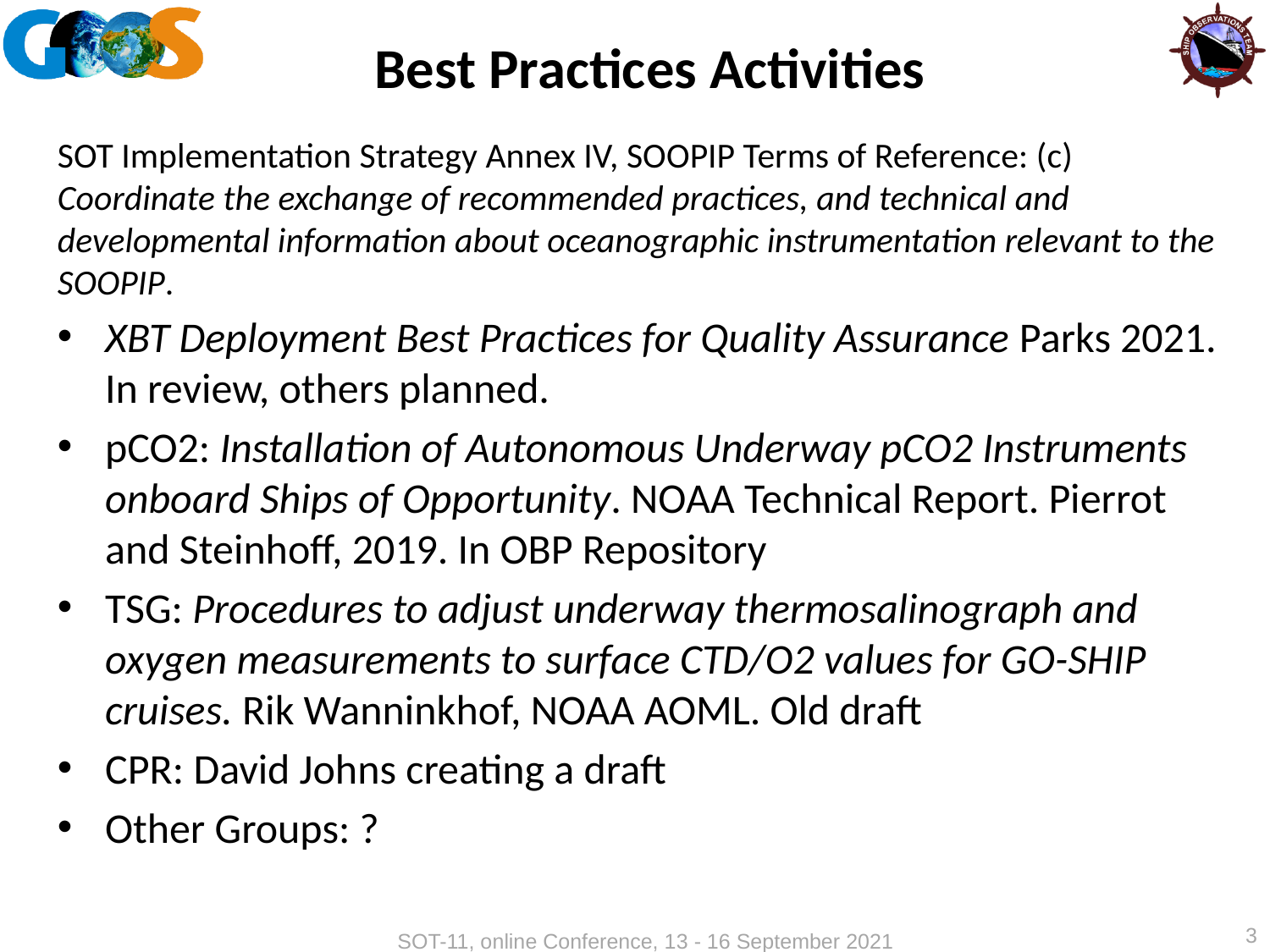

# Best Practices Activities
SOT Implementation Strategy Annex IV, SOOPIP Terms of Reference: (c) Coordinate the exchange of recommended practices, and technical and developmental information about oceanographic instrumentation relevant to the SOOPIP.
XBT Deployment Best Practices for Quality Assurance Parks 2021. In review, others planned.
pCO2: Installation of Autonomous Underway pCO2 Instruments onboard Ships of Opportunity. NOAA Technical Report. Pierrot and Steinhoff, 2019. In OBP Repository
TSG: Procedures to adjust underway thermosalinograph and oxygen measurements to surface CTD/O2 values for GO-SHIP cruises. Rik Wanninkhof, NOAA AOML. Old draft
CPR: David Johns creating a draft
Other Groups: ?
3